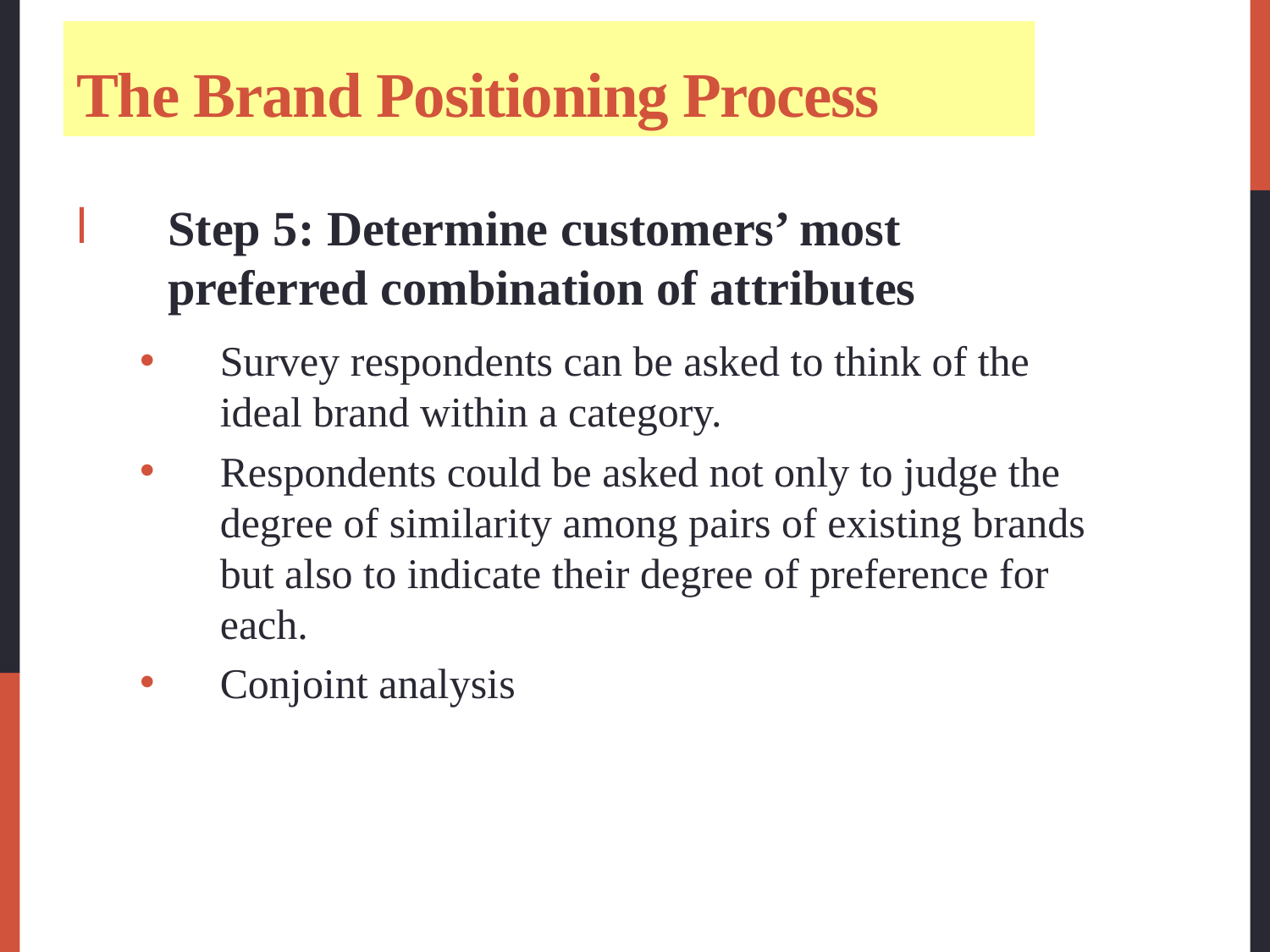

# The Brand Positioning Process
Step 5: Determine customers’ most preferred combination of attributes
Survey respondents can be asked to think of the ideal brand within a category.
Respondents could be asked not only to judge the degree of similarity among pairs of existing brands but also to indicate their degree of preference for each.
Conjoint analysis